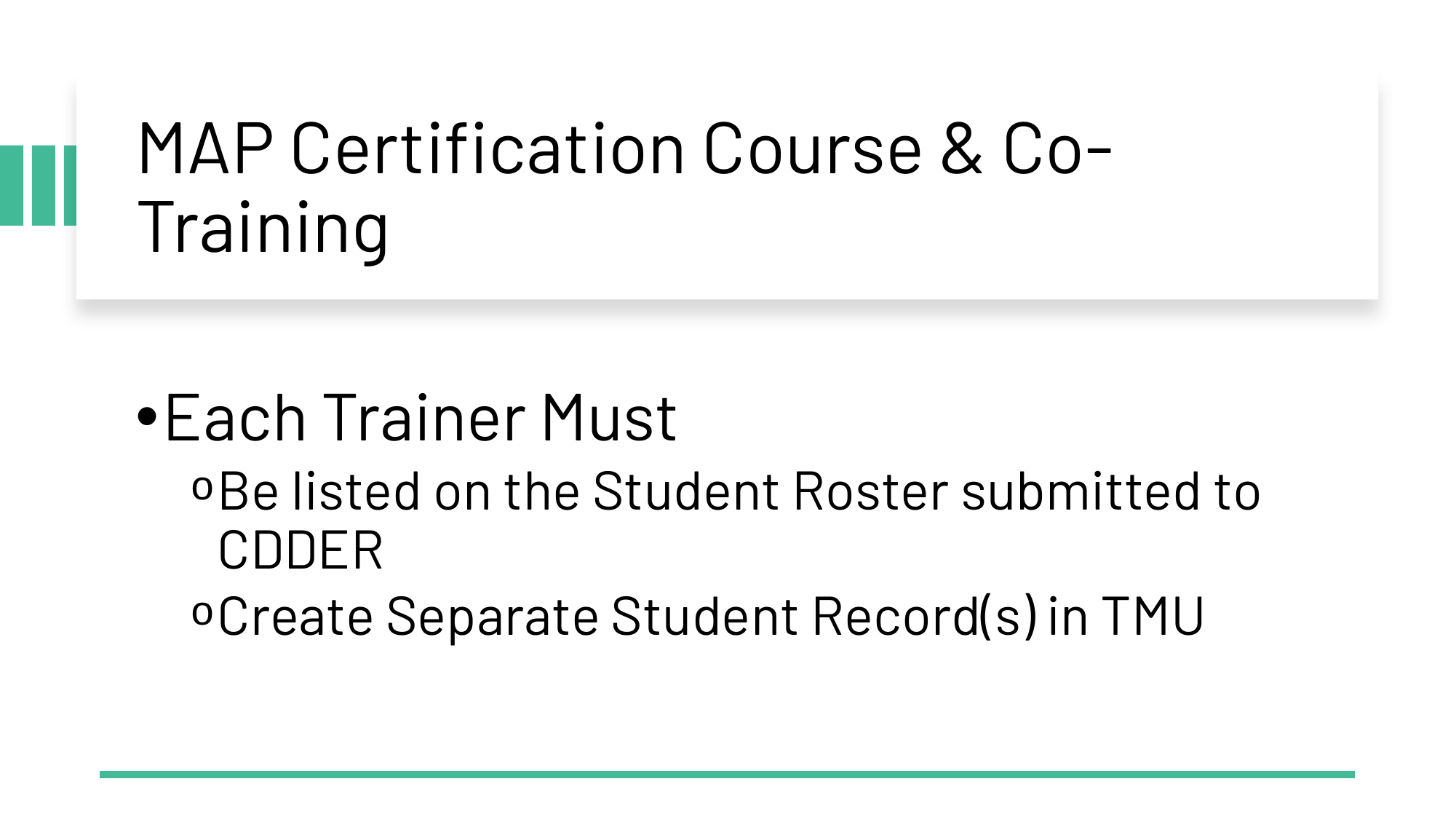

# MAP Certification Course & Co-Training

Each Trainer Must
Be listed on the Student Roster submitted to CDDER
Create Separate Student Record(s) in TMU